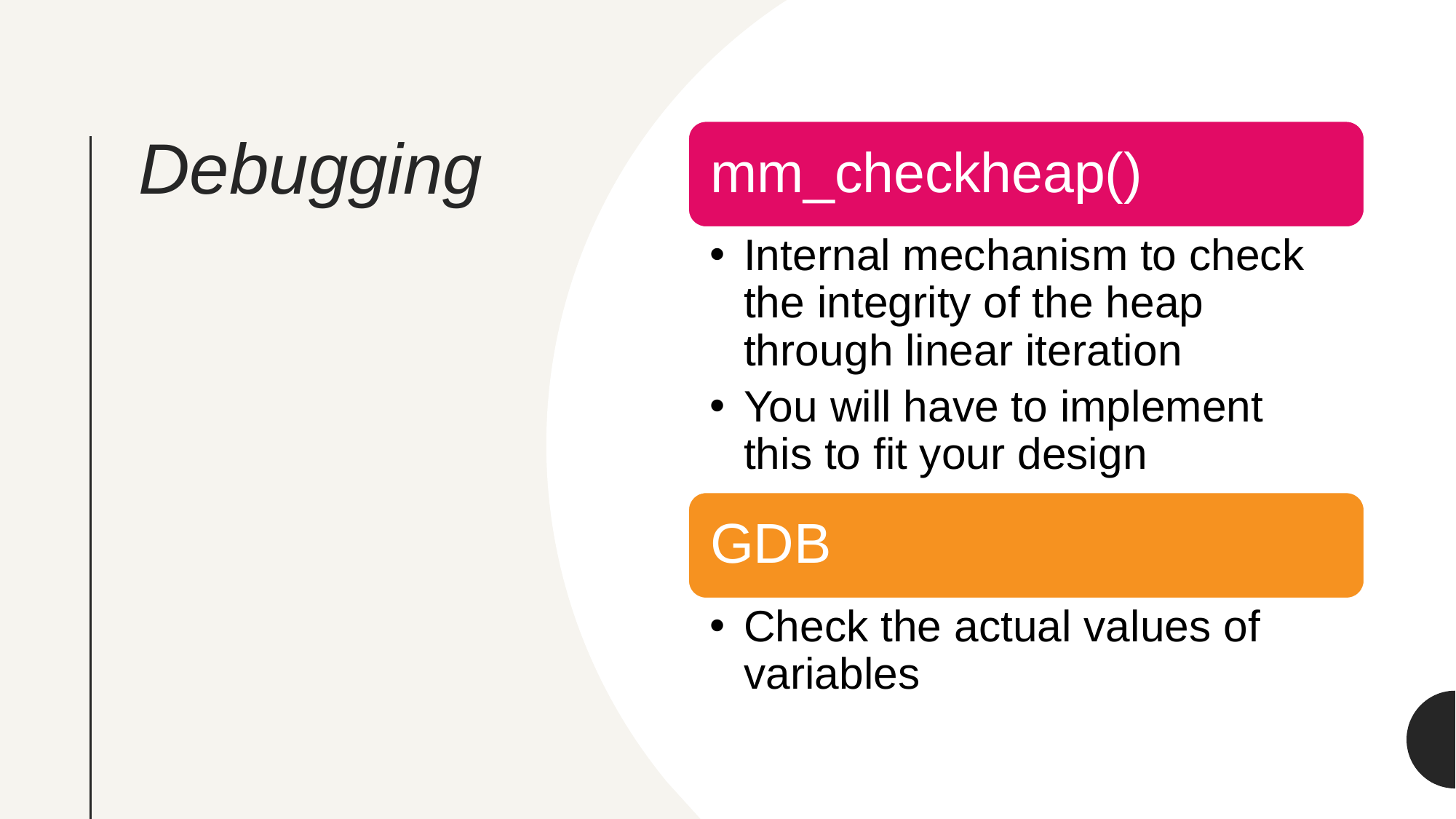

mm_checkheap()

Internal mechanism to check the integrity of the heap through linear iteration
You will have to implement this to fit your design

GDB

Check the actual values of variables
# Debugging